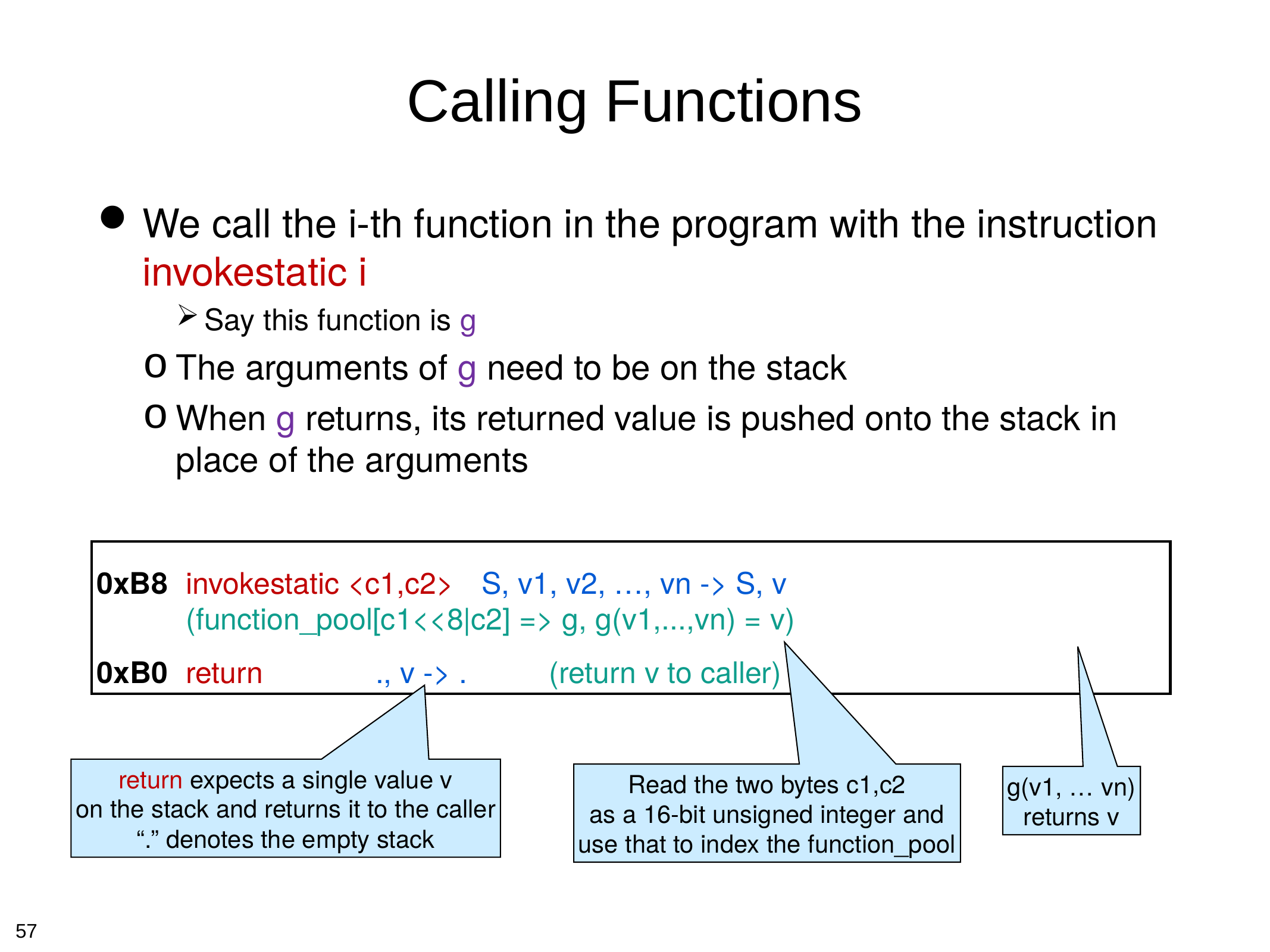

# Calling Functions
We call the i-th function in the program with the instruction
invokestatic i
Say this function is g
The arguments of g need to be on the stack
When g returns, its returned value is pushed onto the stack in place of the arguments
0xB8	invokestatic <c1,c2>	S, v1, v2, …, vn -> S, v
	(function_pool[c1<<8|c2] => g, g(v1,...,vn) = v)
0xB0	return	., v -> .	(return v to caller)
return expects a single value v
on the stack and returns it to the caller
“.” denotes the empty stack
Read the two bytes c1,c2
as a 16-bit unsigned integer and
use that to index the function_pool
g(v1, … vn)
returns v
57